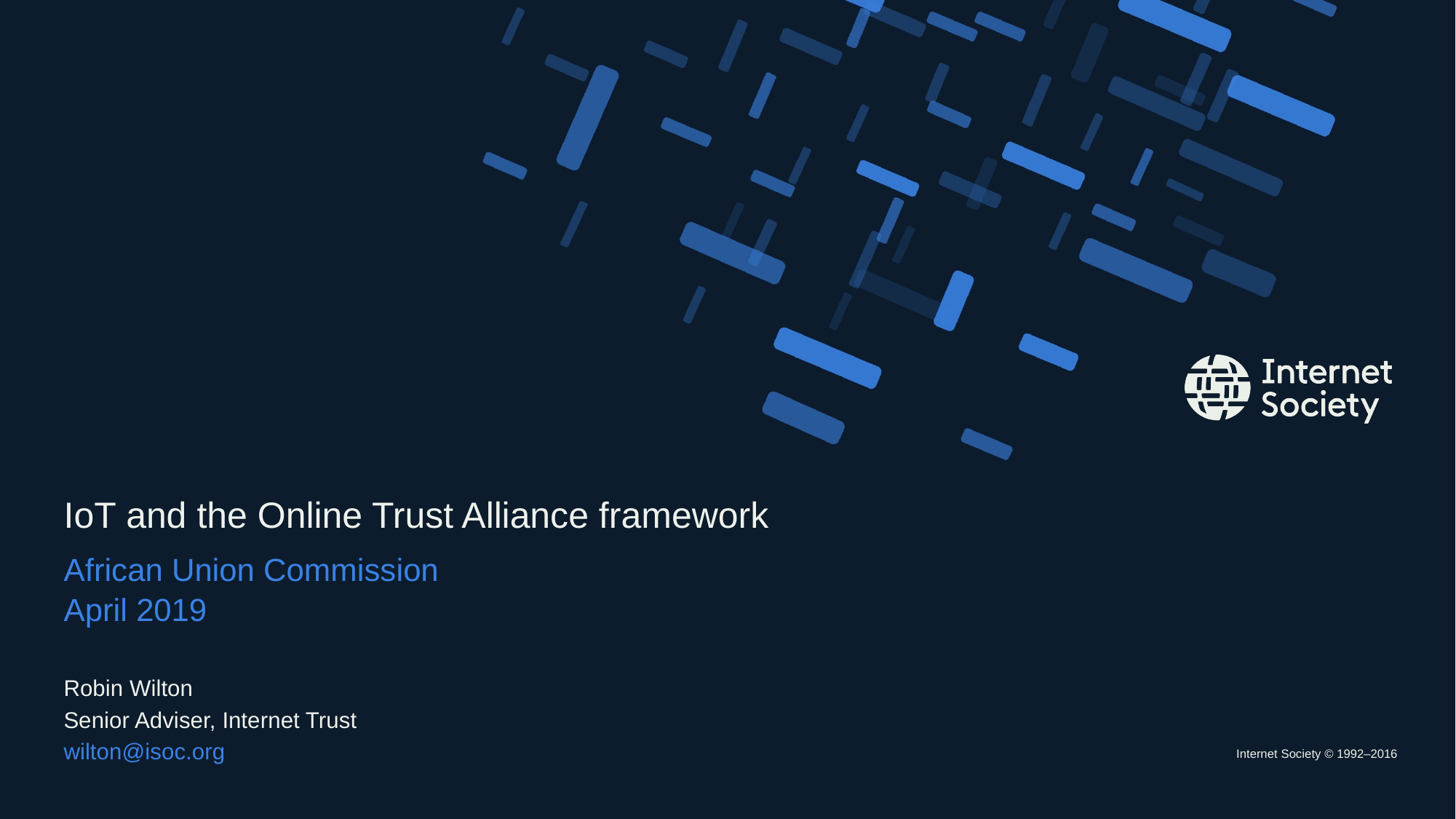

# IoT and the Online Trust Alliance framework
African Union Commission
April 2019
Robin Wilton
Senior Adviser, Internet Trust
wilton@isoc.org
Presentation title – Client name
1